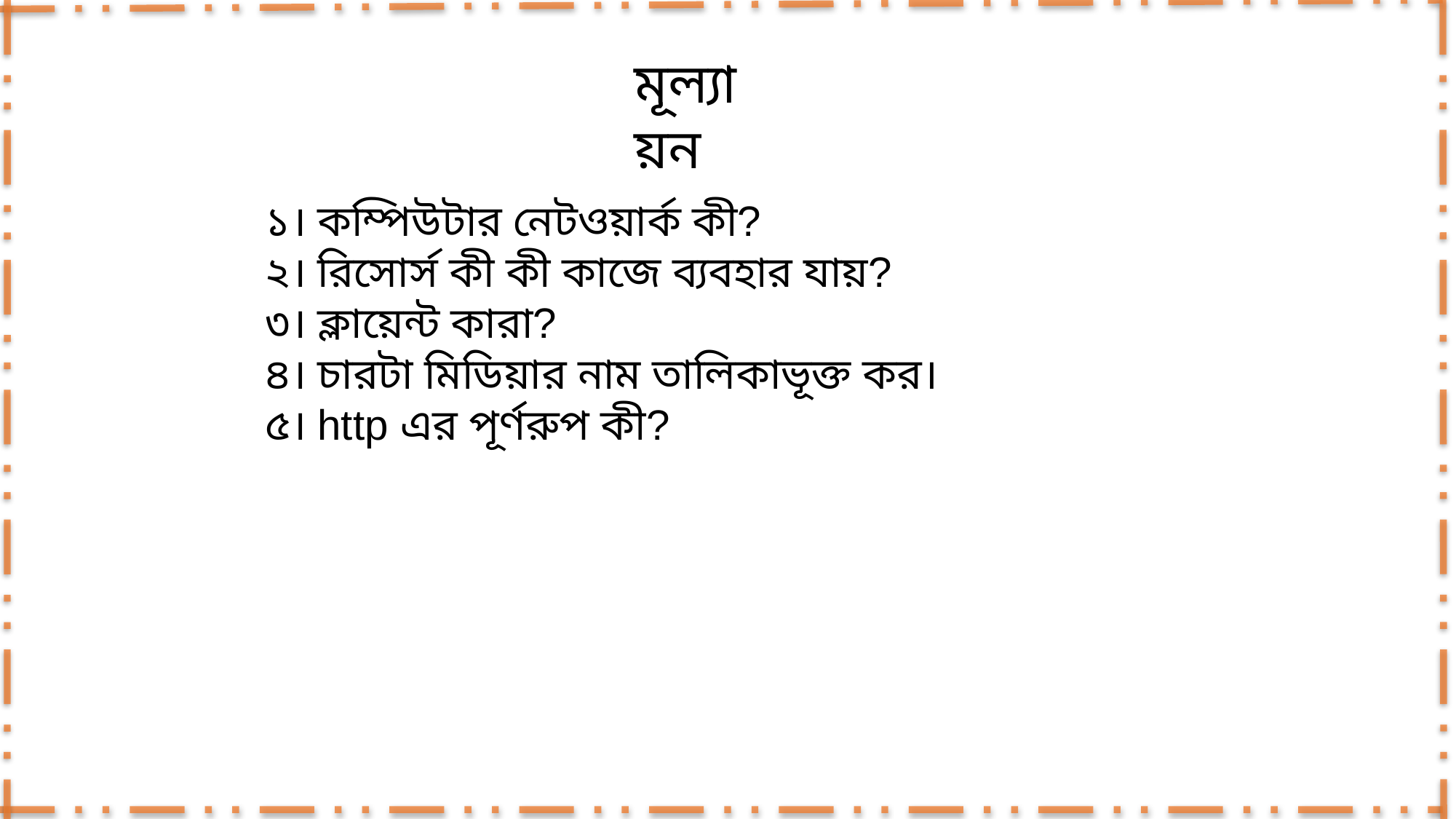

মূল্যায়ন
১। কম্পিউটার নেটওয়ার্ক কী?
২। রিসোর্স কী কী কাজে ব্যবহার যায়?
৩। ক্লায়েন্ট কারা?
৪। চারটা মিডিয়ার নাম তালিকাভূক্ত কর।
৫। http এর পূর্ণরুপ কী?